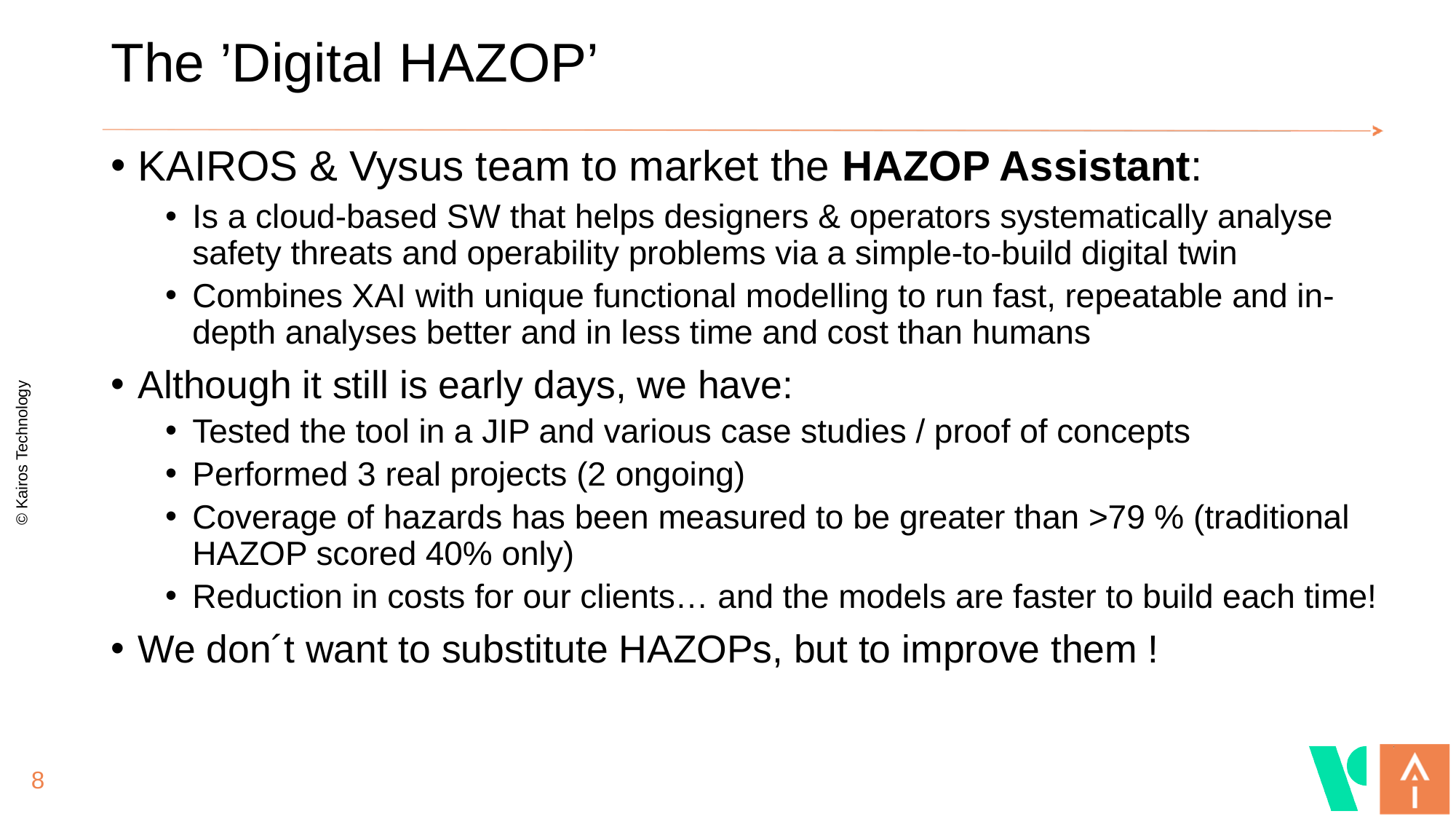

# The ’Digital HAZOP’
KAIROS & Vysus team to market the HAZOP Assistant:
Is a cloud-based SW that helps designers & operators systematically analyse safety threats and operability problems via a simple-to-build digital twin
Combines XAI with unique functional modelling to run fast, repeatable and in-depth analyses better and in less time and cost than humans
Although it still is early days, we have:
Tested the tool in a JIP and various case studies / proof of concepts
Performed 3 real projects (2 ongoing)
Coverage of hazards has been measured to be greater than >79 % (traditional HAZOP scored 40% only)
Reduction in costs for our clients… and the models are faster to build each time!
We don´t want to substitute HAZOPs, but to improve them !